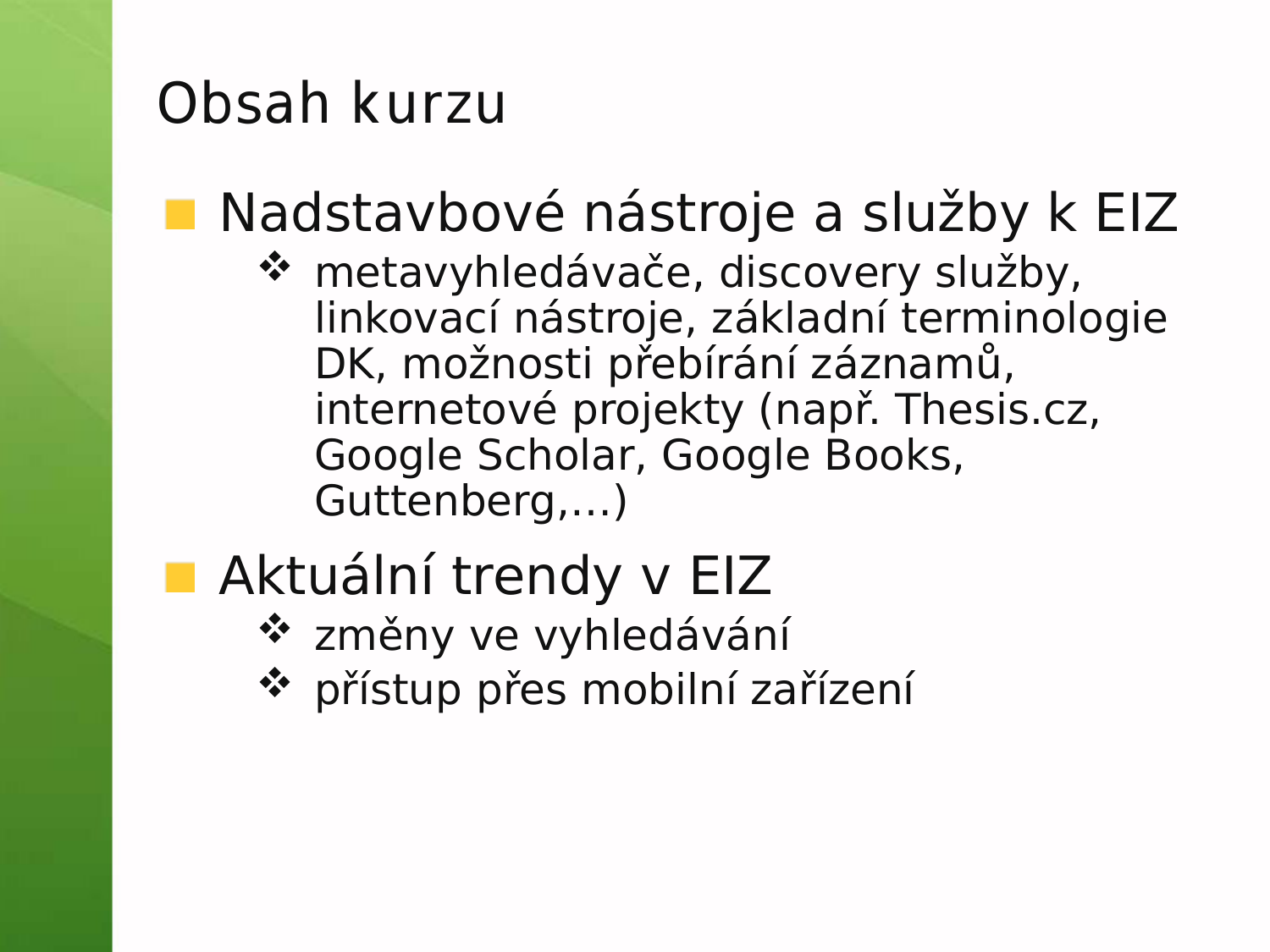

# Obsah kurzu
Nadstavbové nástroje a služby k EIZ
metavyhledávače, discovery služby, linkovací nástroje, základní terminologie DK, možnosti přebírání záznamů, internetové projekty (např. Thesis.cz, Google Scholar, Google Books, Guttenberg,…)
Aktuální trendy v EIZ
změny ve vyhledávání
přístup přes mobilní zařízení